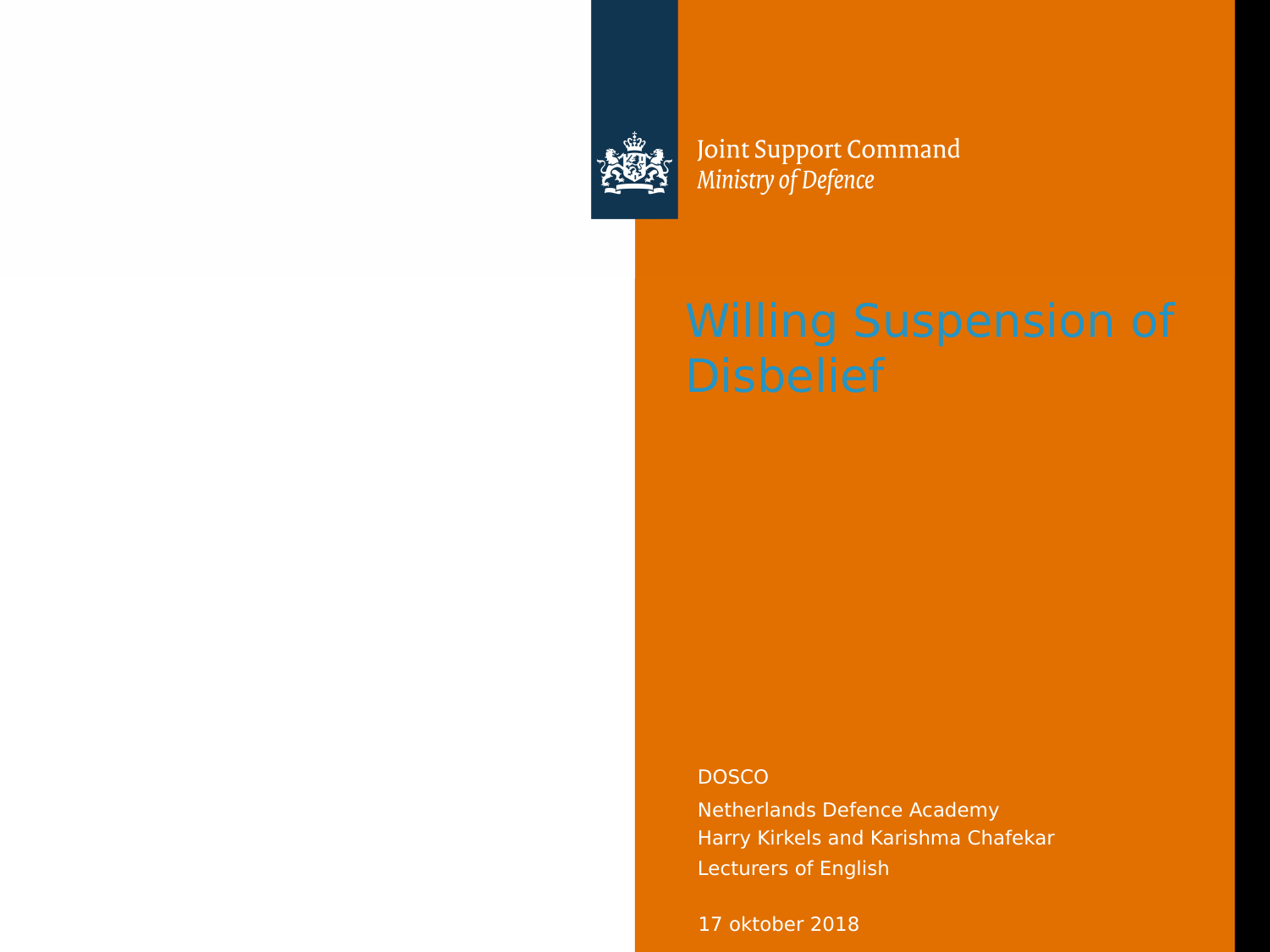

# Willing Suspension of Disbelief

17 oktober 2018